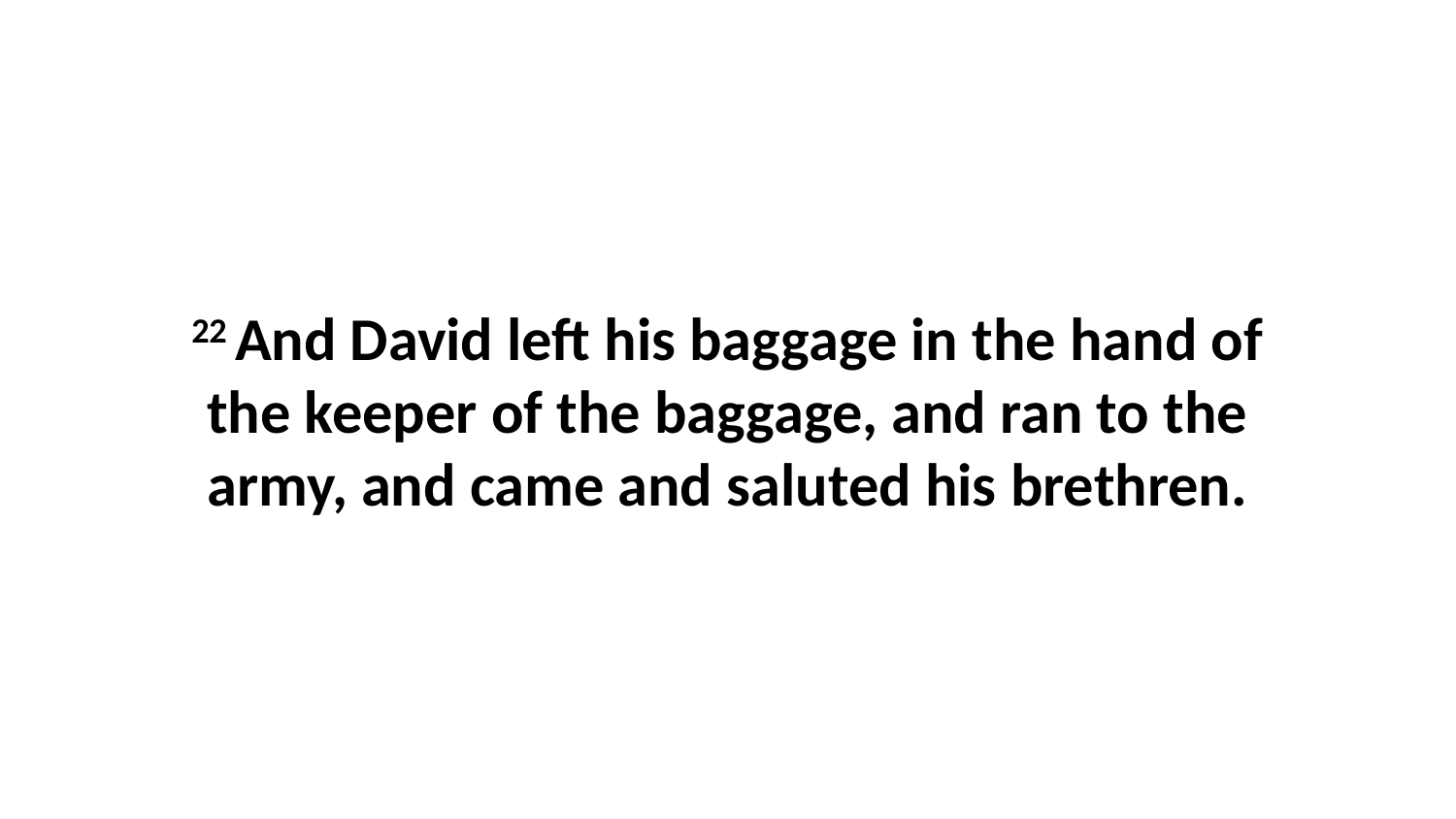

22 And David left his baggage in the hand of the keeper of the baggage, and ran to the army, and came and saluted his brethren.